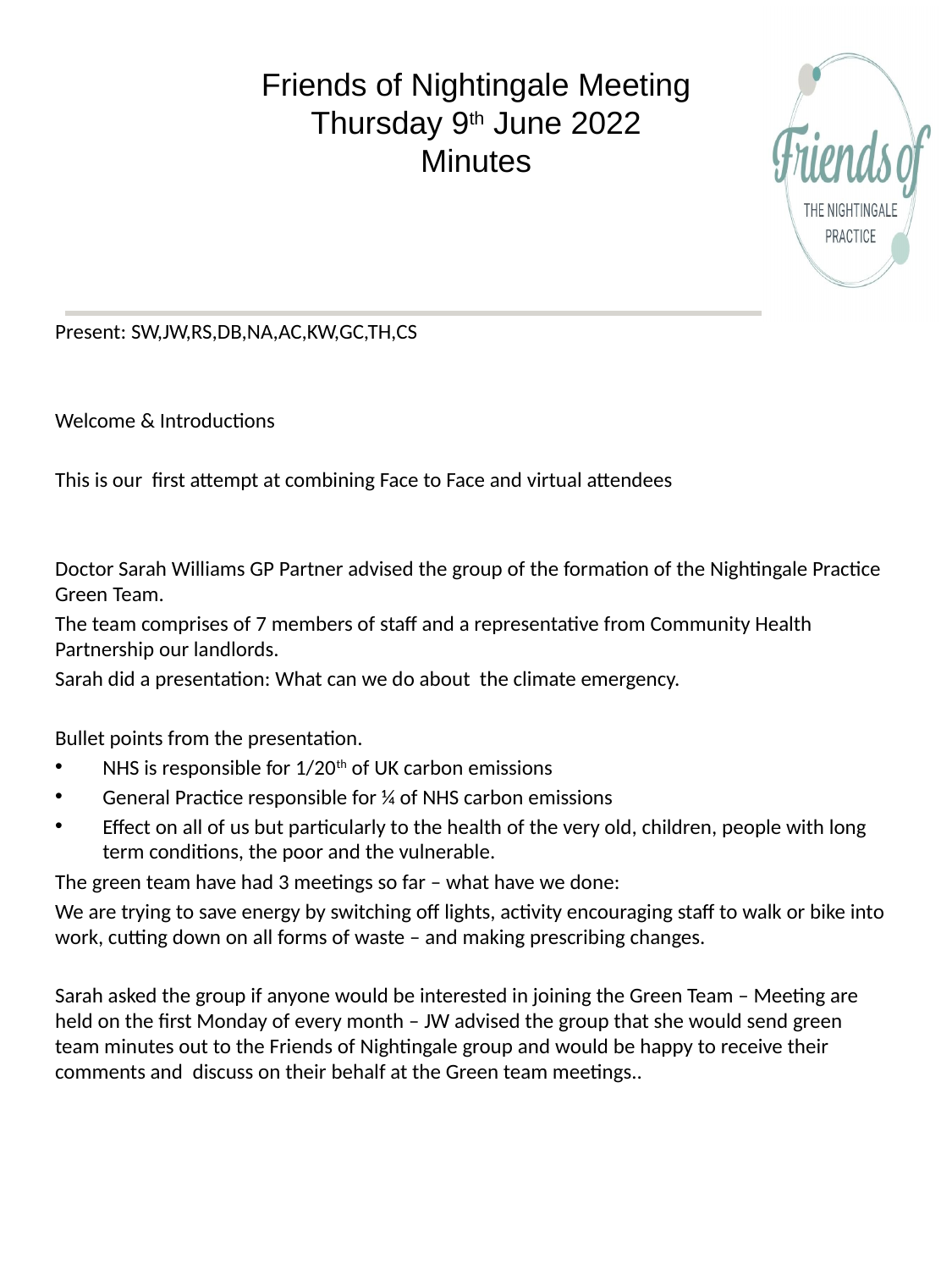

# Friends of Nightingale Meeting Thursday 9th June 2022 Minutes
Present: SW,JW,RS,DB,NA,AC,KW,GC,TH,CS

Welcome & Introductions

This is our  first attempt at combining Face to Face and virtual attendees

Doctor Sarah Williams GP Partner advised the group of the formation of the Nightingale Practice Green Team.
The team comprises of 7 members of staff and a representative from Community Health Partnership our landlords.
Sarah did a presentation: What can we do about  the climate emergency.

Bullet points from the presentation.
NHS is responsible for 1/20th of UK carbon emissions
General Practice responsible for ¼ of NHS carbon emissions
Effect on all of us but particularly to the health of the very old, children, people with long term conditions, the poor and the vulnerable.
The green team have had 3 meetings so far – what have we done:
We are trying to save energy by switching off lights, activity encouraging staff to walk or bike into work, cutting down on all forms of waste – and making prescribing changes.

Sarah asked the group if anyone would be interested in joining the Green Team – Meeting are held on the first Monday of every month – JW advised the group that she would send green team minutes out to the Friends of Nightingale group and would be happy to receive their comments and  discuss on their behalf at the Green team meetings..